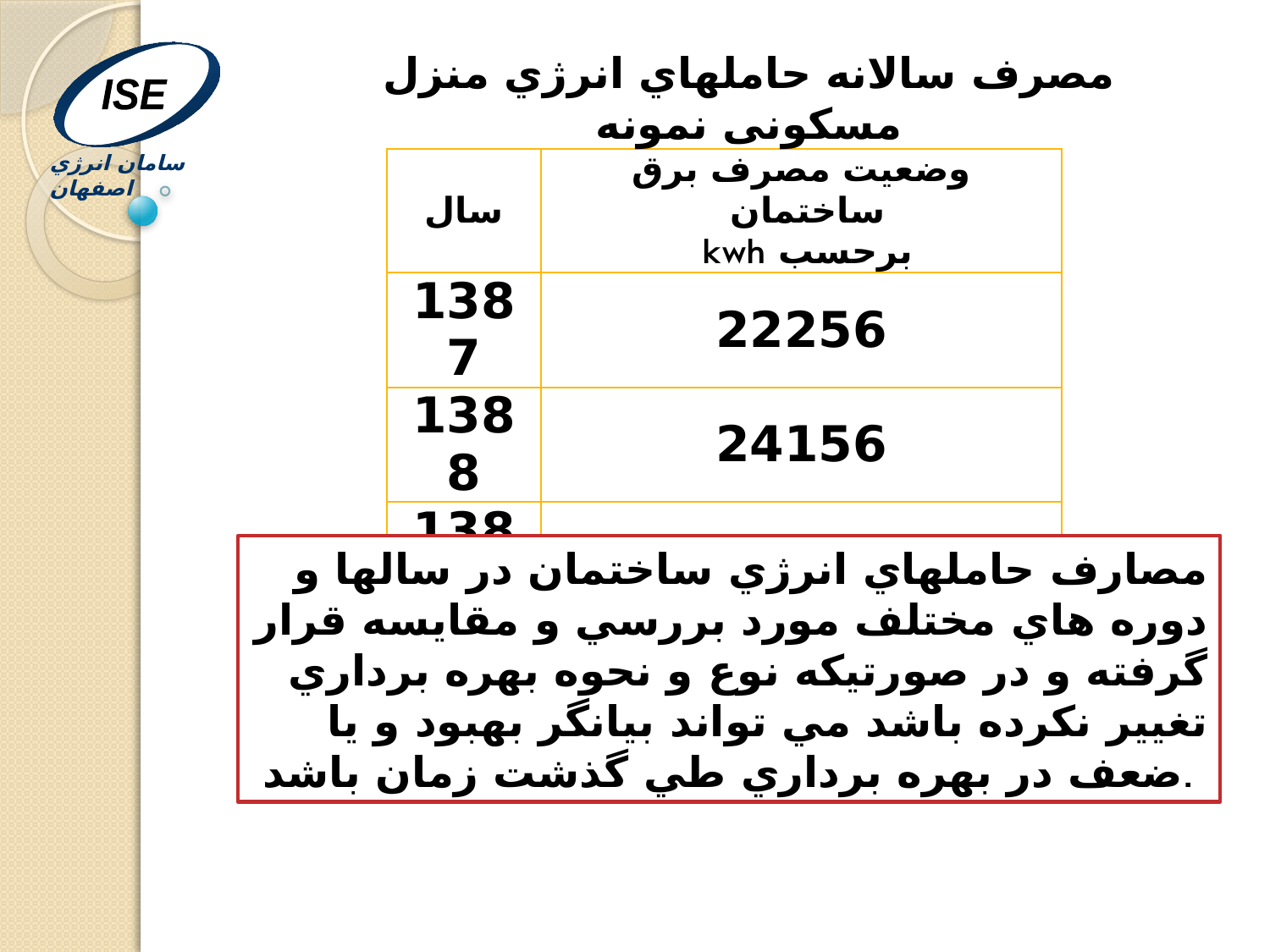

مصرف سالانه حاملهاي انرژي منزل مسکونی نمونه

ISE
سامان انرژي اصفهان
| سال | وضعيت مصرف برق ساختمان برحسب kwh |
| --- | --- |
| 1387 | 22256 |
| 1388 | 24156 |
| 1389 | 26995 |
مصارف حاملهاي انرژي ساختمان در سالها و دوره هاي مختلف مورد بررسي و مقايسه قرار گرفته و در صورتيکه نوع و نحوه بهره برداري تغيير نکرده باشد مي تواند بيانگر بهبود و يا ضعف در بهره برداري طي گذشت زمان باشد.